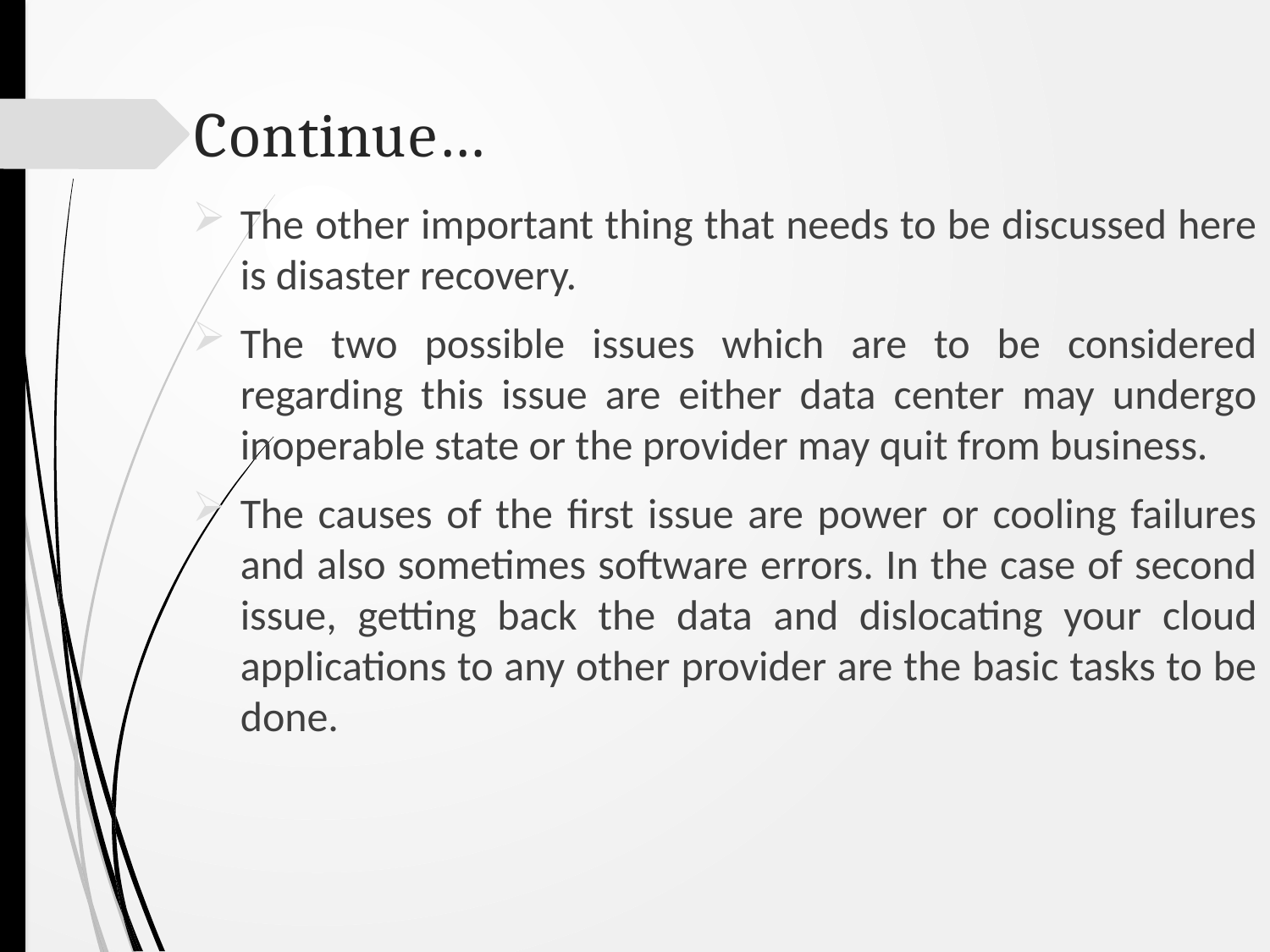

# Continue…
The other important thing that needs to be discussed here is disaster recovery.
The two possible issues which are to be considered regarding this issue are either data center may undergo inoperable state or the provider may quit from business.
The causes of the first issue are power or cooling failures and also sometimes software errors. In the case of second issue, getting back the data and dislocating your cloud applications to any other provider are the basic tasks to be done.